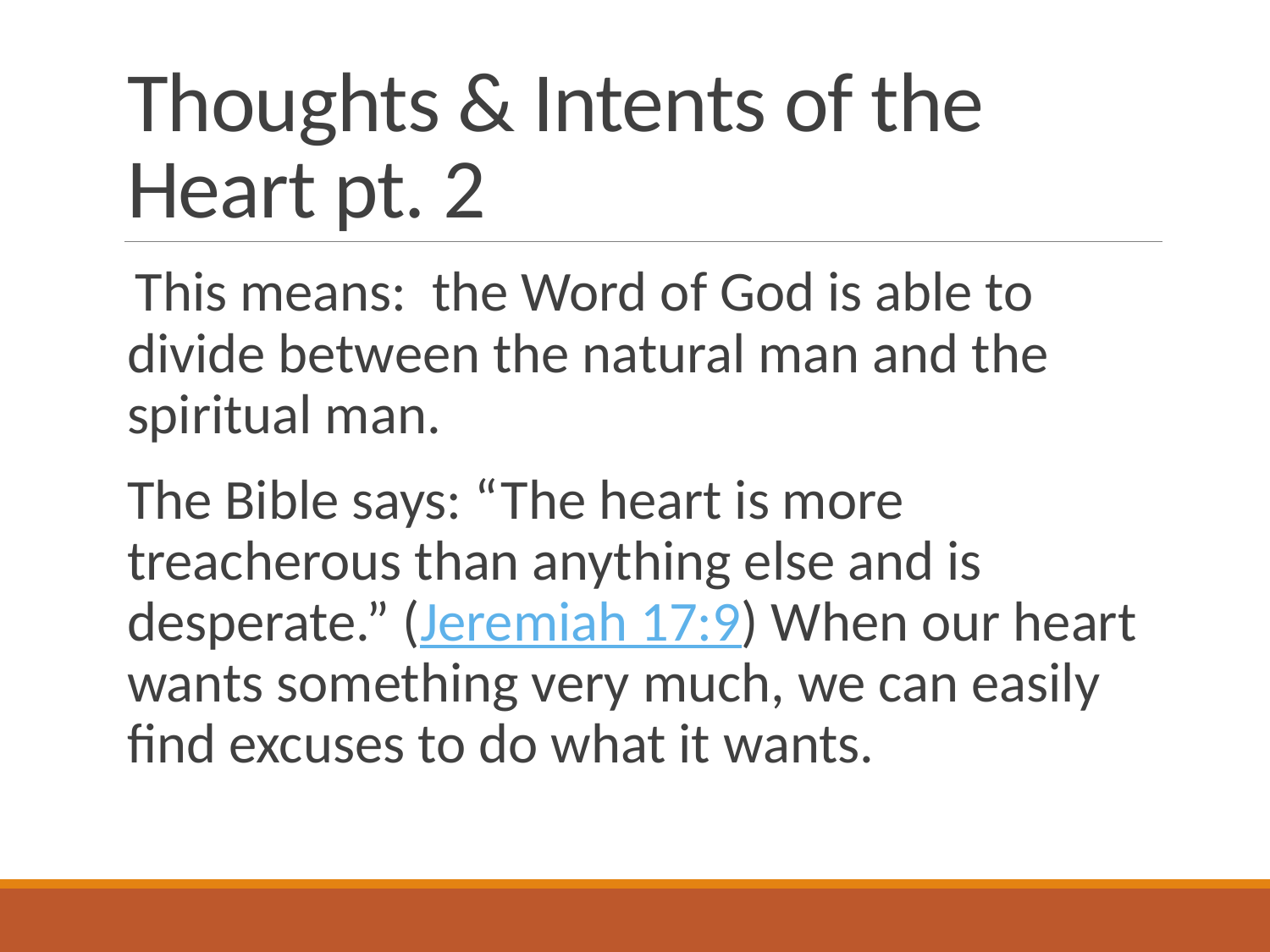

# Thoughts & Intents of the Heart pt. 2
 This means:  the Word of God is able to divide between the natural man and the spiritual man.
The Bible says: “The heart is more treacherous than anything else and is desperate.” (Jeremiah 17:9) When our heart wants something very much, we can easily find excuses to do what it wants.